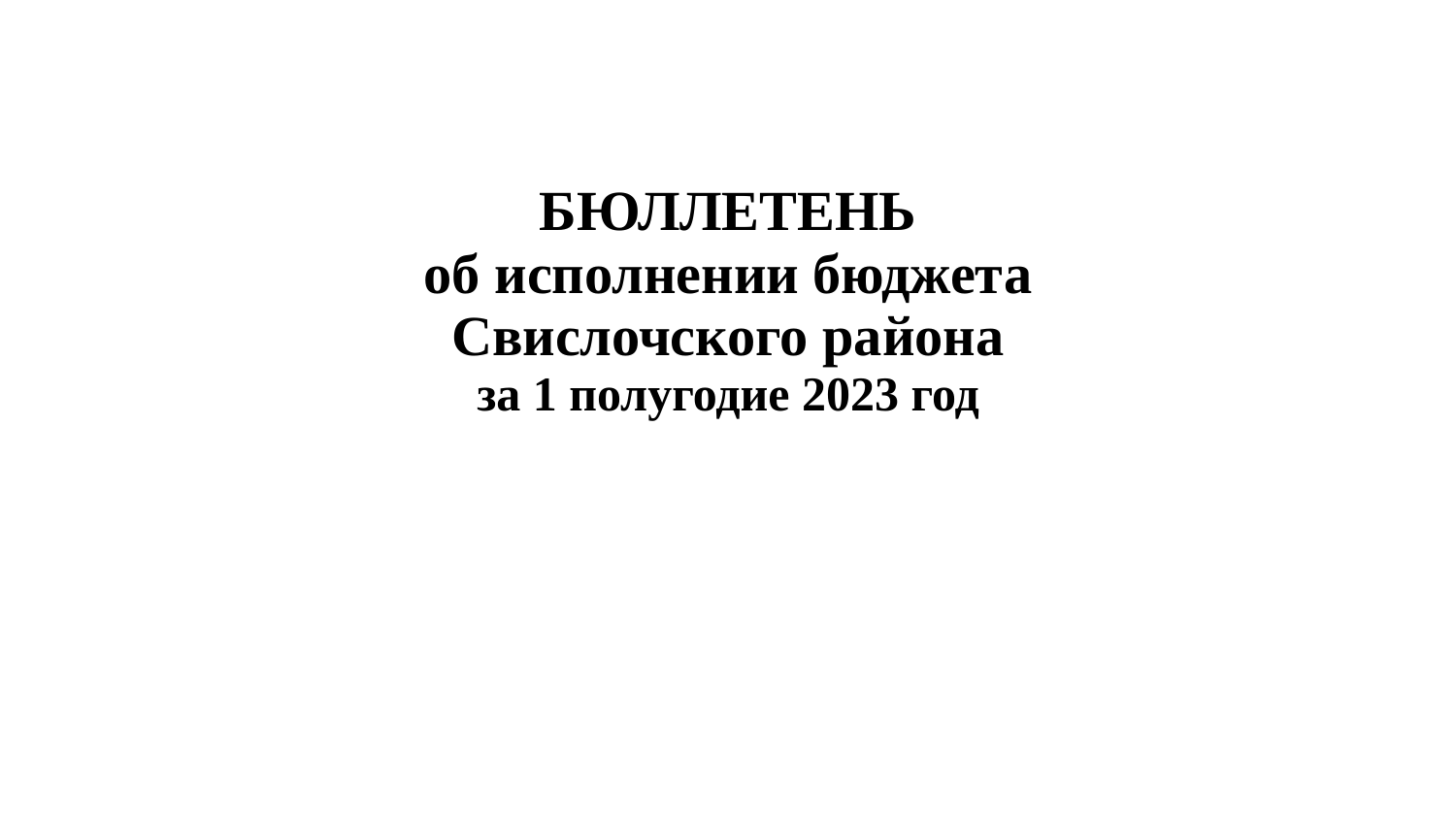

| БЮЛЛЕТЕНЬ об исполнении бюджета Свислочского района за 1 полугодие 2023 год |
| --- |